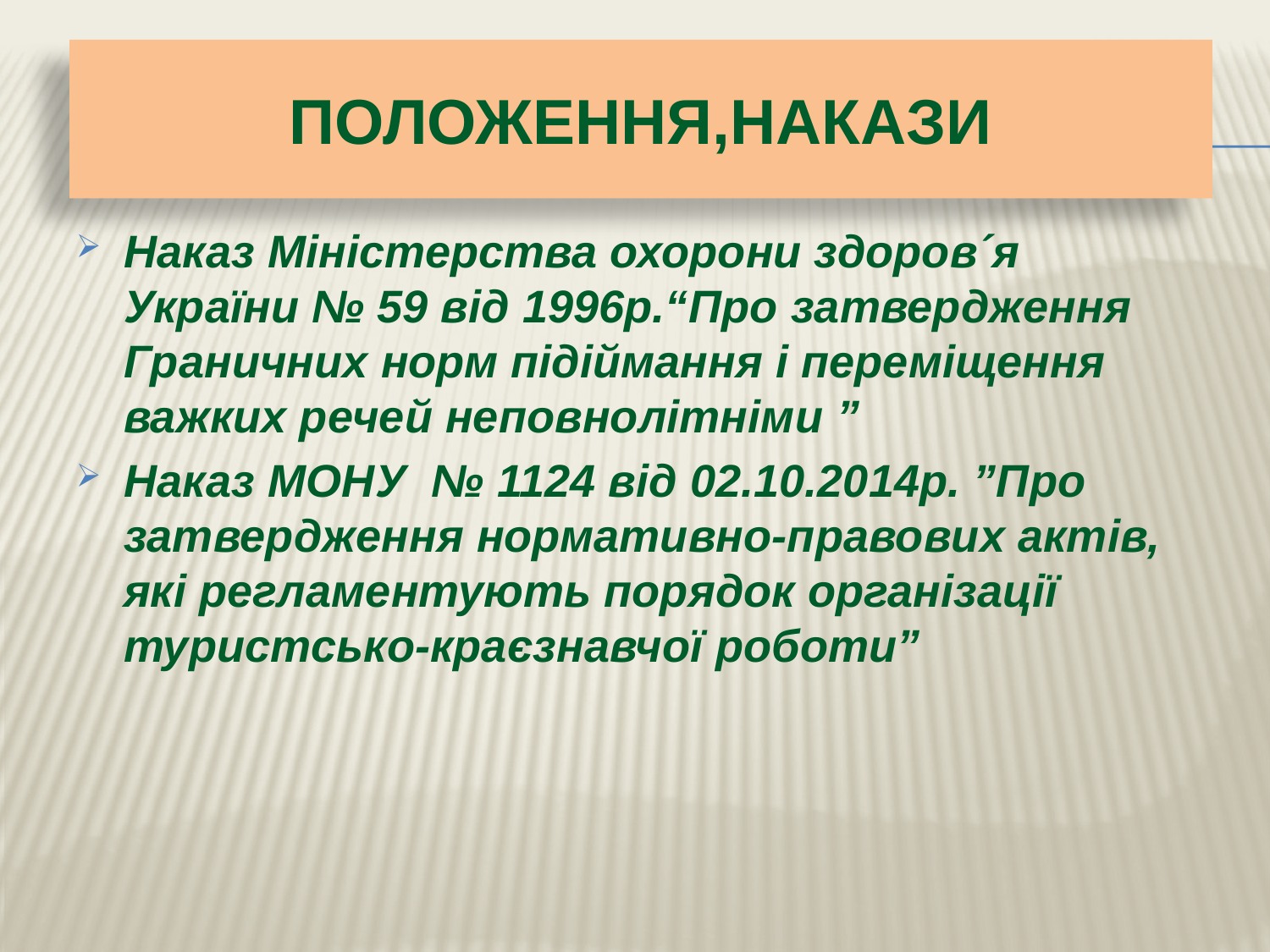

# ПОЛОЖЕННЯ,НАКАЗИ
Наказ Міністерства охорони здоров´я України № 59 від 1996р.“Про затвердження Граничних норм підіймання і переміщення важких речей неповнолітніми ”
Наказ МОНУ  № 1124 від 02.10.2014р. ”Про затвердження нормативно-правових актів, які регламентують порядок організації туристсько-краєзнавчої роботи”